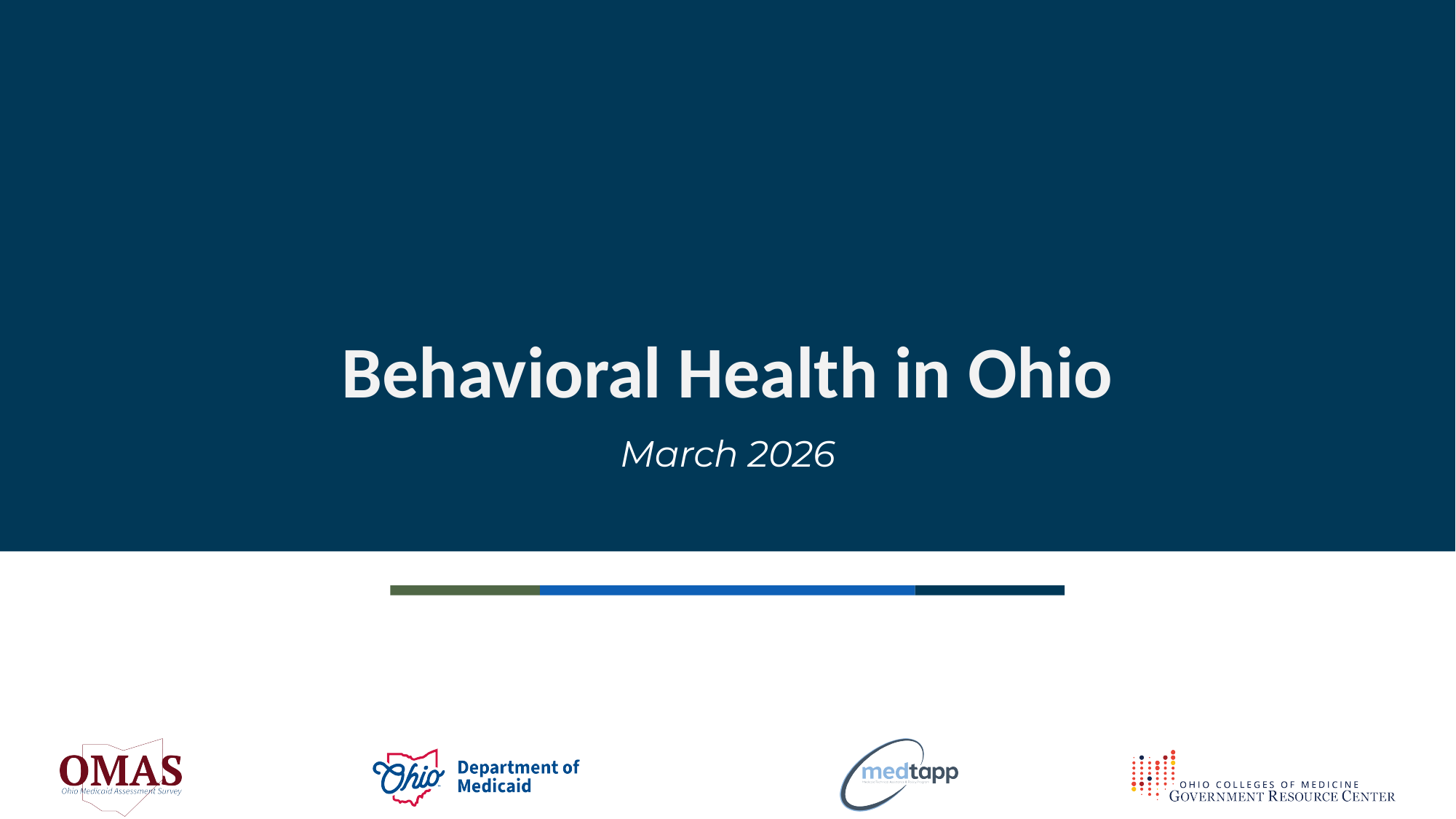

# Behavioral Health in Ohio
March 2026